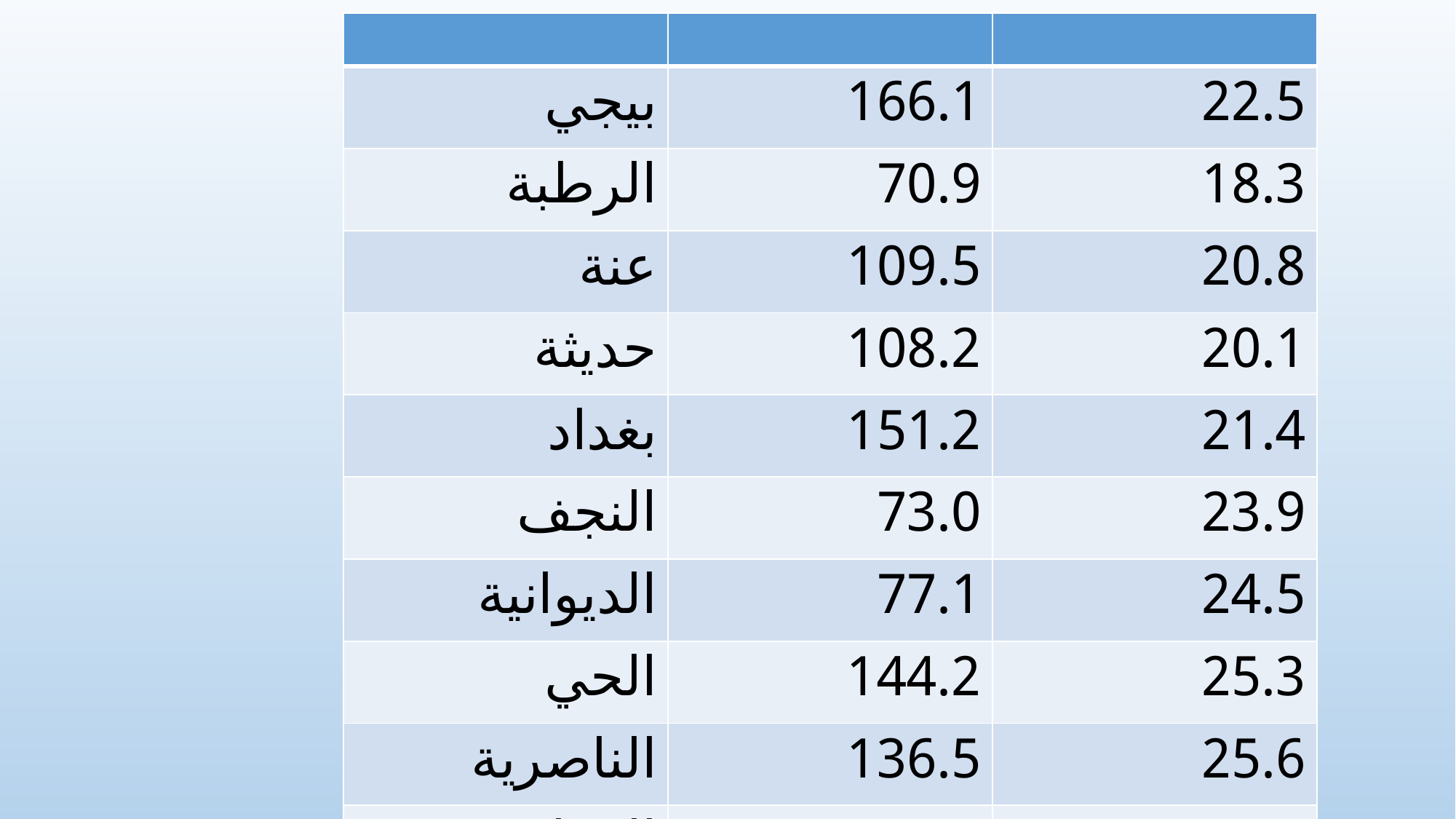

|  |  |  |
| --- | --- | --- |
| بيجي | 166.1 | 22.5 |
| الرطبة | 70.9 | 18.3 |
| عنة | 109.5 | 20.8 |
| حديثة | 108.2 | 20.1 |
| بغداد | 151.2 | 21.4 |
| النجف | 73.0 | 23.9 |
| الديوانية | 77.1 | 24.5 |
| الحي | 144.2 | 25.3 |
| الناصرية | 136.5 | 25.6 |
| العمارة | 166.0 | 24.2 |
| البصرة | 163.8 | 25.5 |